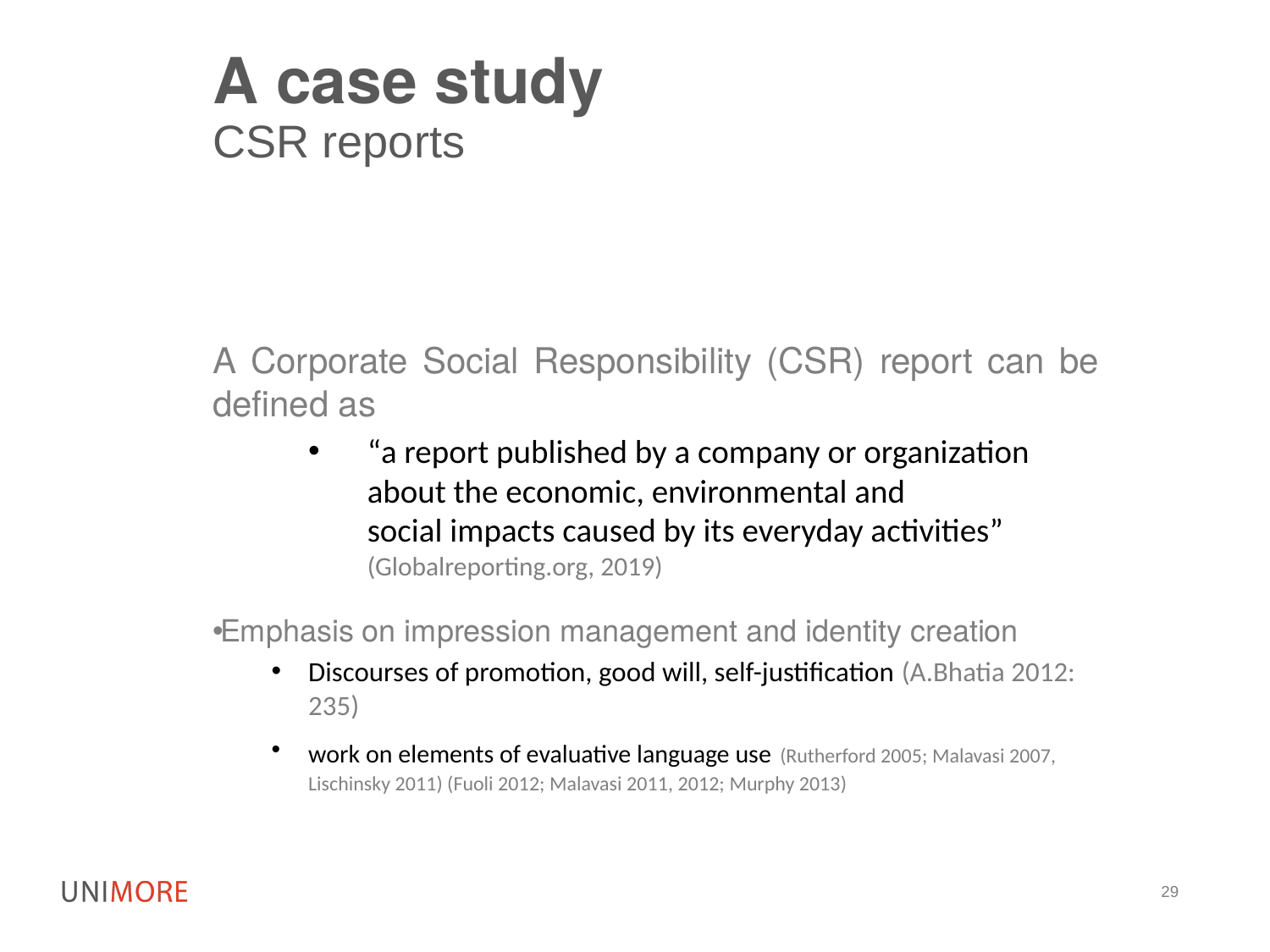

# A case study
CSR reports
A Corporate Social Responsibility (CSR) report can be defined as
“a report published by a company or organization about the economic, environmental and social impacts caused by its everyday activities” (Globalreporting.org, 2019)

Emphasis on impression management and identity creation
Discourses of promotion, good will, self-justification (A.Bhatia 2012: 235)
work on elements of evaluative language use (Rutherford 2005; Malavasi 2007, Lischinsky 2011) (Fuoli 2012; Malavasi 2011, 2012; Murphy 2013)

29